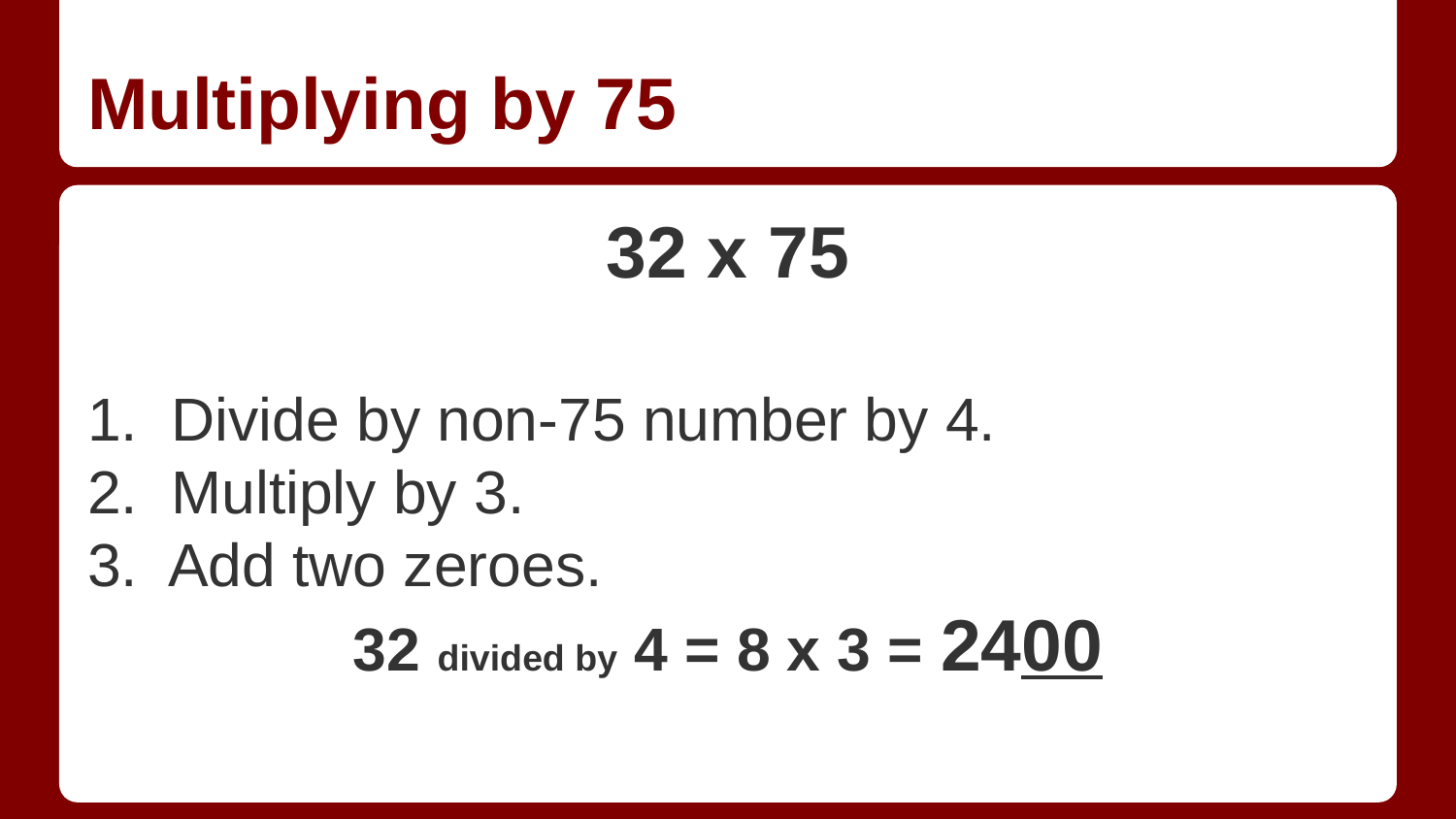

# Multiplying by 75
32 x 75

1.  Divide by non-75 number by 4.
2.  Multiply by 3.
3.  Add two zeroes.
32 divided by 4 = 8 x 3 = 2400